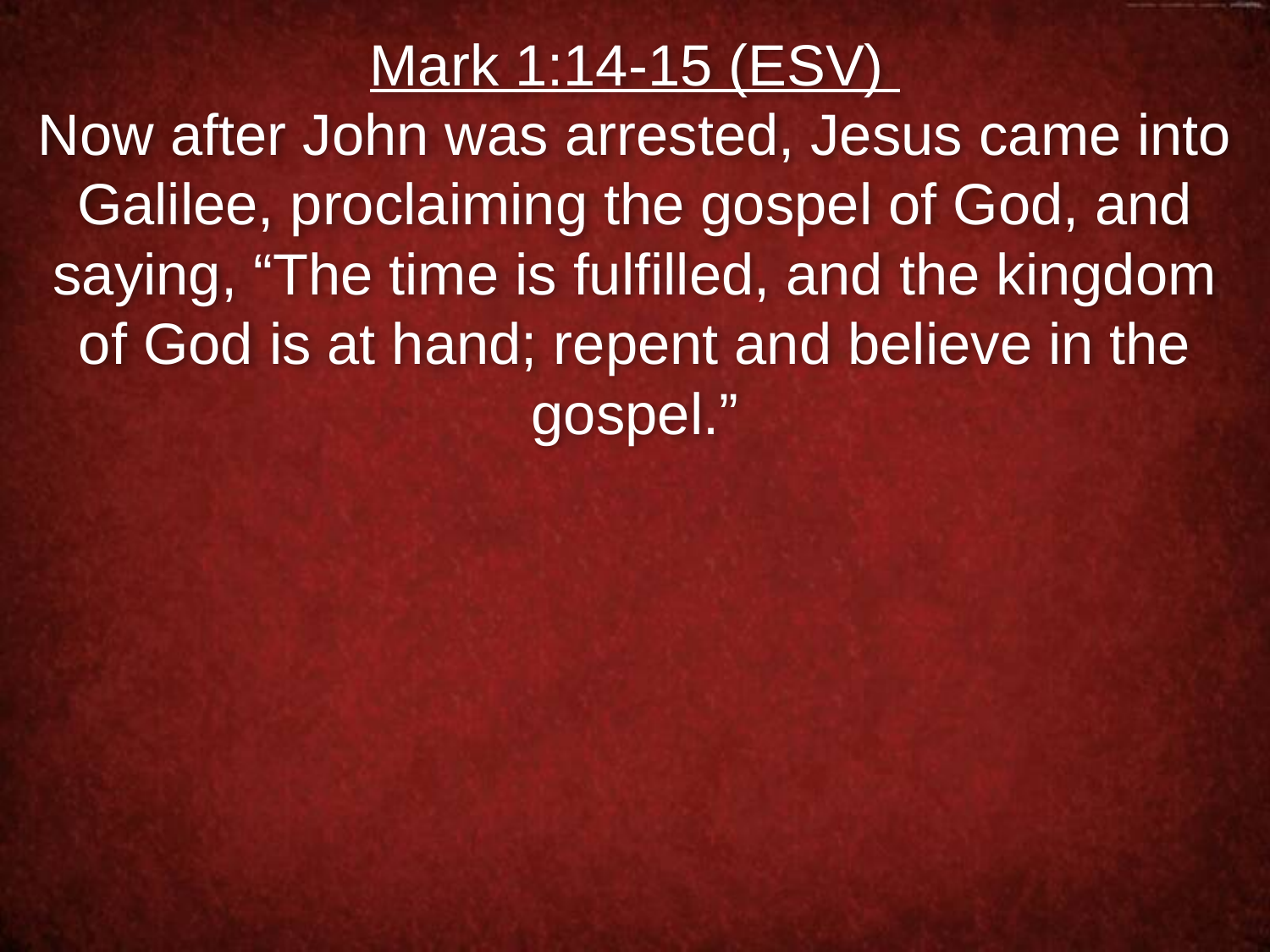

Mark 1:14-15 (ESV)
Now after John was arrested, Jesus came into Galilee, proclaiming the gospel of God, and saying, “The time is fulfilled, and the kingdom of God is at hand; repent and believe in the gospel.”